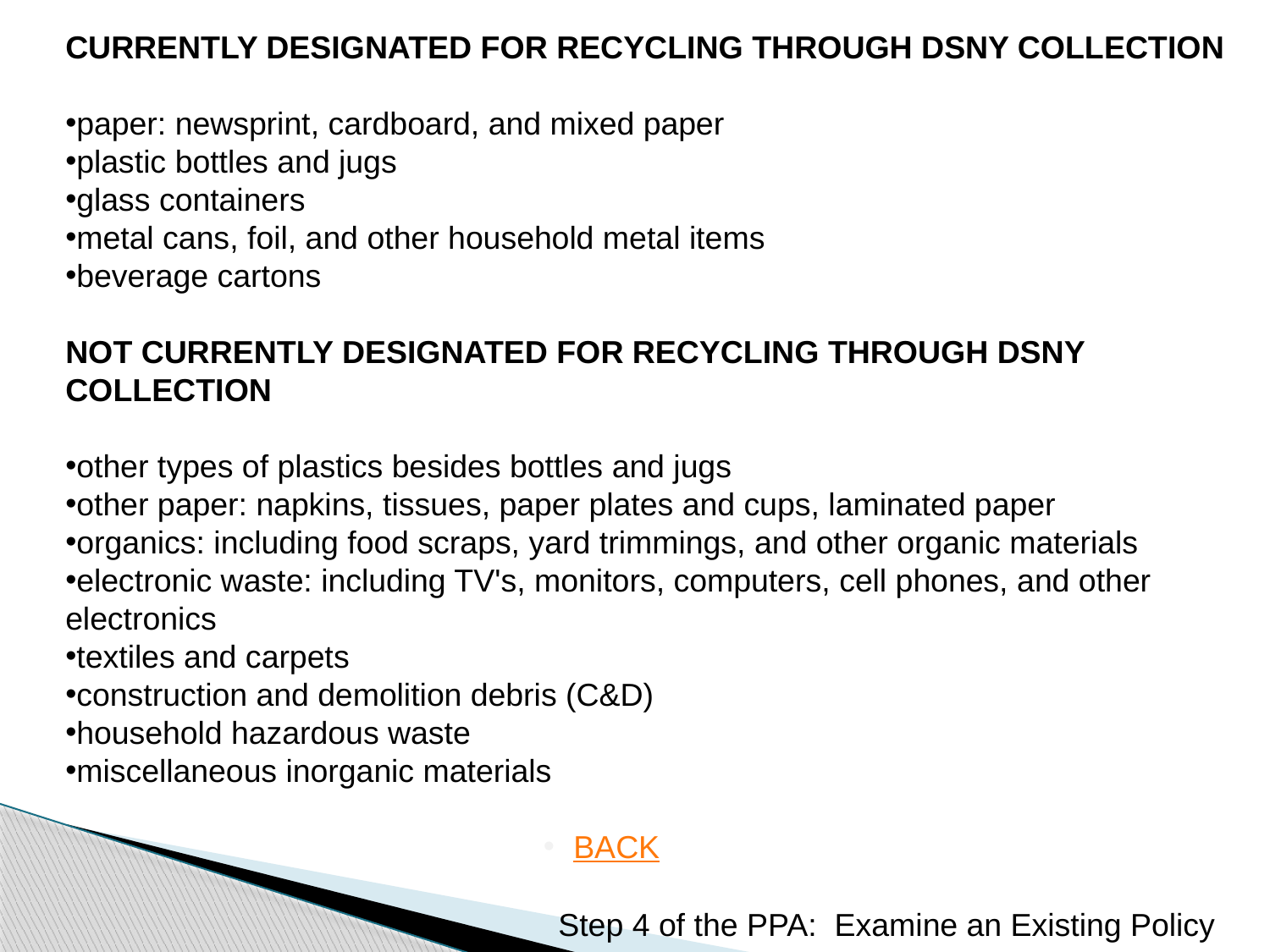

CURRENTLY DESIGNATED FOR RECYCLING THROUGH DSNY COLLECTION

paper: newsprint, cardboard, and mixed paper
plastic bottles and jugs
glass containers
metal cans, foil, and other household metal items
beverage cartons

NOT CURRENTLY DESIGNATED FOR RECYCLING THROUGH DSNY COLLECTION

other types of plastics besides bottles and jugs
other paper: napkins, tissues, paper plates and cups, laminated paper
organics: including food scraps, yard trimmings, and other organic materials
electronic waste: including TV's, monitors, computers, cell phones, and other electronics
textiles and carpets
construction and demolition debris (C&D)
household hazardous waste
miscellaneous inorganic materials

BACK
Step 4 of the PPA:  Examine an Existing Policy